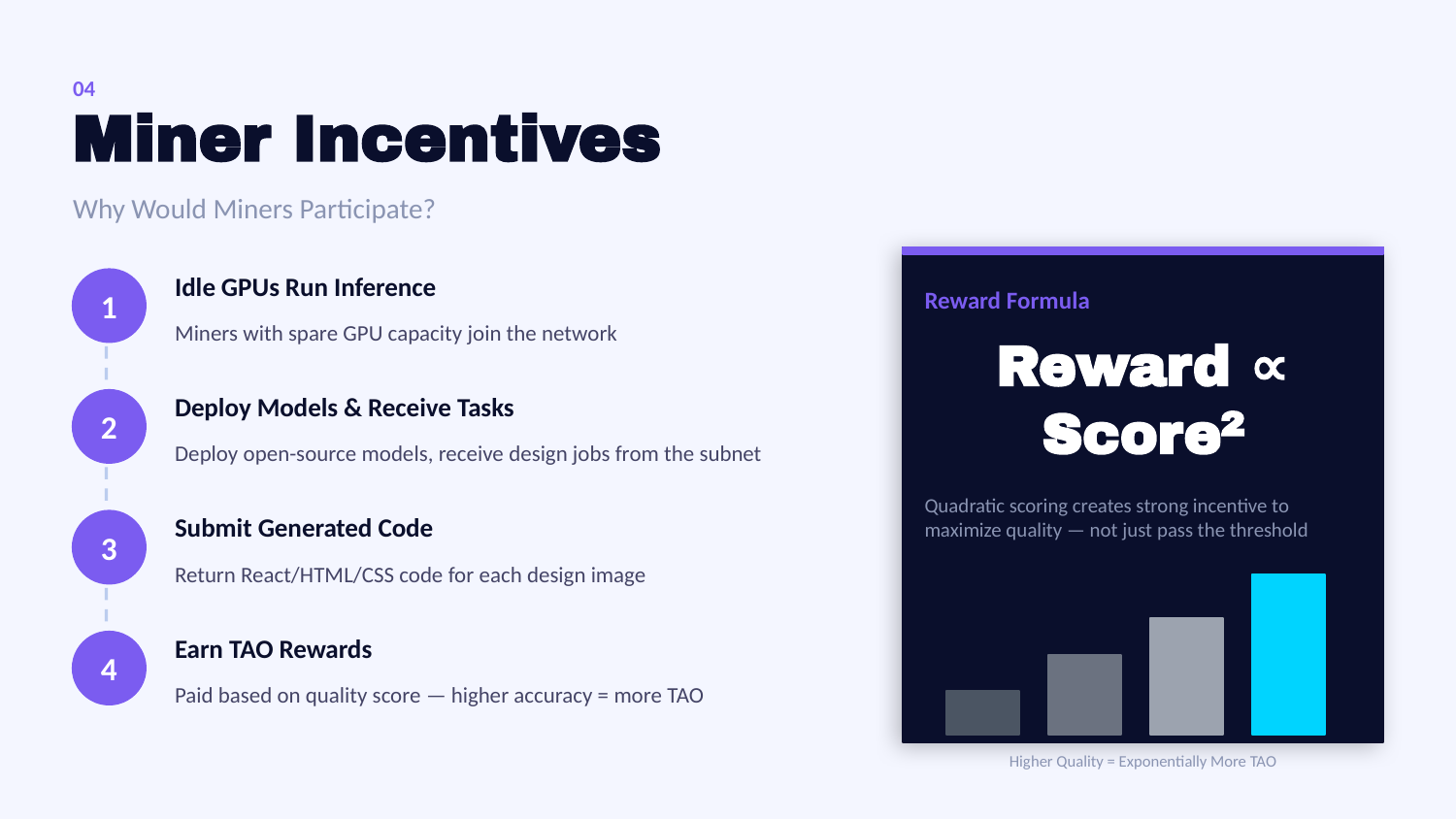

04
Miner Incentives
Why Would Miners Participate?

Idle GPUs Run Inference

1
Reward Formula
Miners with spare GPU capacity join the network

Reward ∝ Score²
Deploy Models & Receive Tasks

2
Deploy open-source models, receive design jobs from the subnet
Quadratic scoring creates strong incentive to maximize quality — not just pass the threshold

Submit Generated Code

3
Return React/HTML/CSS code for each design image

Earn TAO Rewards

4

Paid based on quality score — higher accuracy = more TAO

Higher Quality = Exponentially More TAO